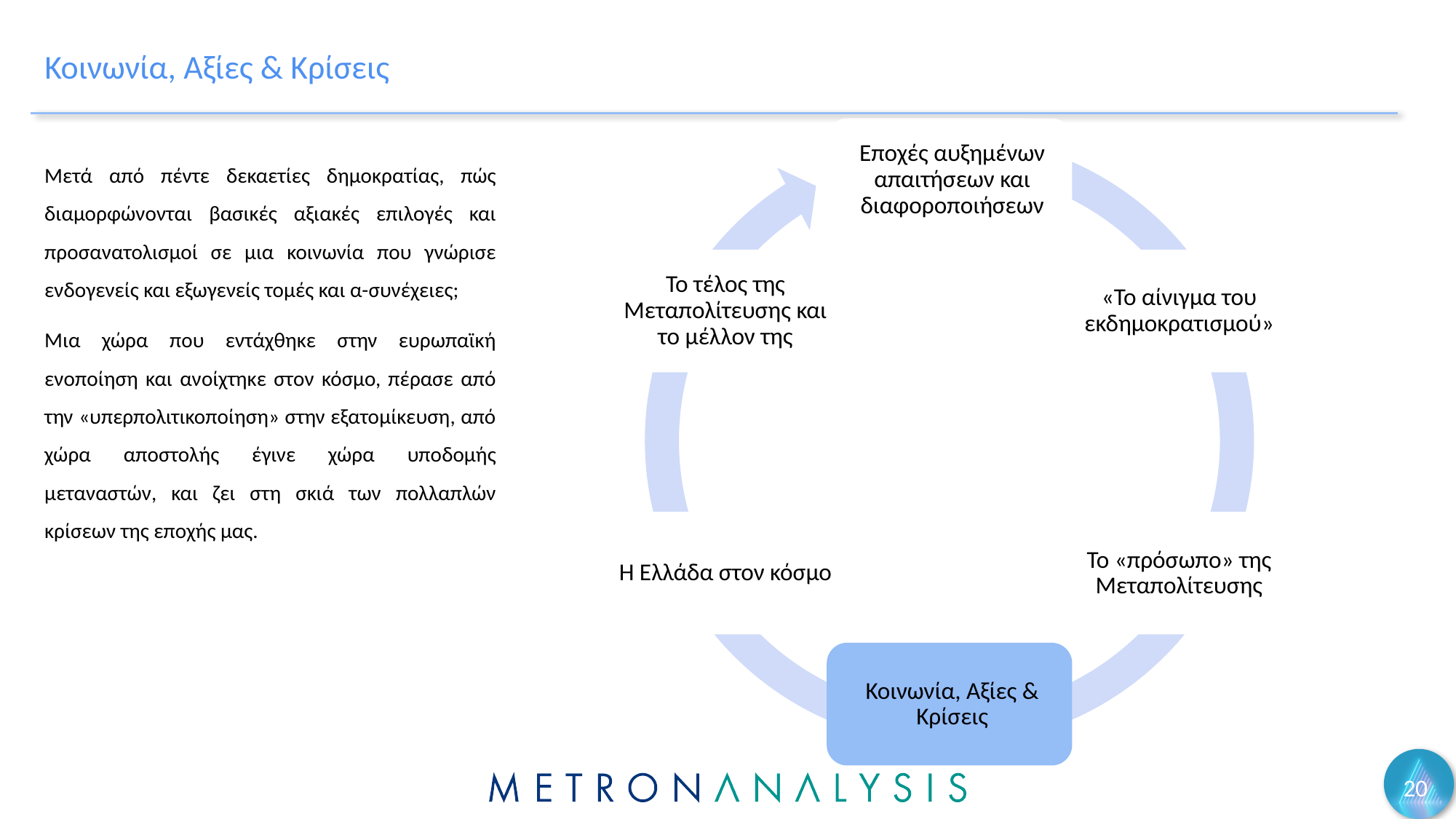

# Κοινωνία, Αξίες & Κρίσεις
Εποχές αυξημένων απαιτήσεων και διαφοροποιήσεων
«Το αίνιγμα του εκδημοκρατισμού»
Το «πρόσωπο» της Μεταπολίτευσης
Κοινωνία, Αξίες & Κρίσεις
Η Ελλάδα στον κόσμο
Το τέλος της Μεταπολίτευσης και το μέλλον της
Μετά από πέντε δεκαετίες δημοκρατίας, πώς διαμορφώνονται βασικές αξιακές επιλογές και προσανατολισμοί σε μια κοινωνία που γνώρισε ενδογενείς και εξωγενείς τομές και α-συνέχειες;
Μια χώρα που εντάχθηκε στην ευρωπαϊκή ενοποίηση και ανοίχτηκε στον κόσμο, πέρασε από την «υπερπολιτικοποίηση» στην εξατομίκευση, από χώρα αποστολής έγινε χώρα υποδομής μεταναστών, και ζει στη σκιά των πολλαπλών κρίσεων της εποχής μας.
20